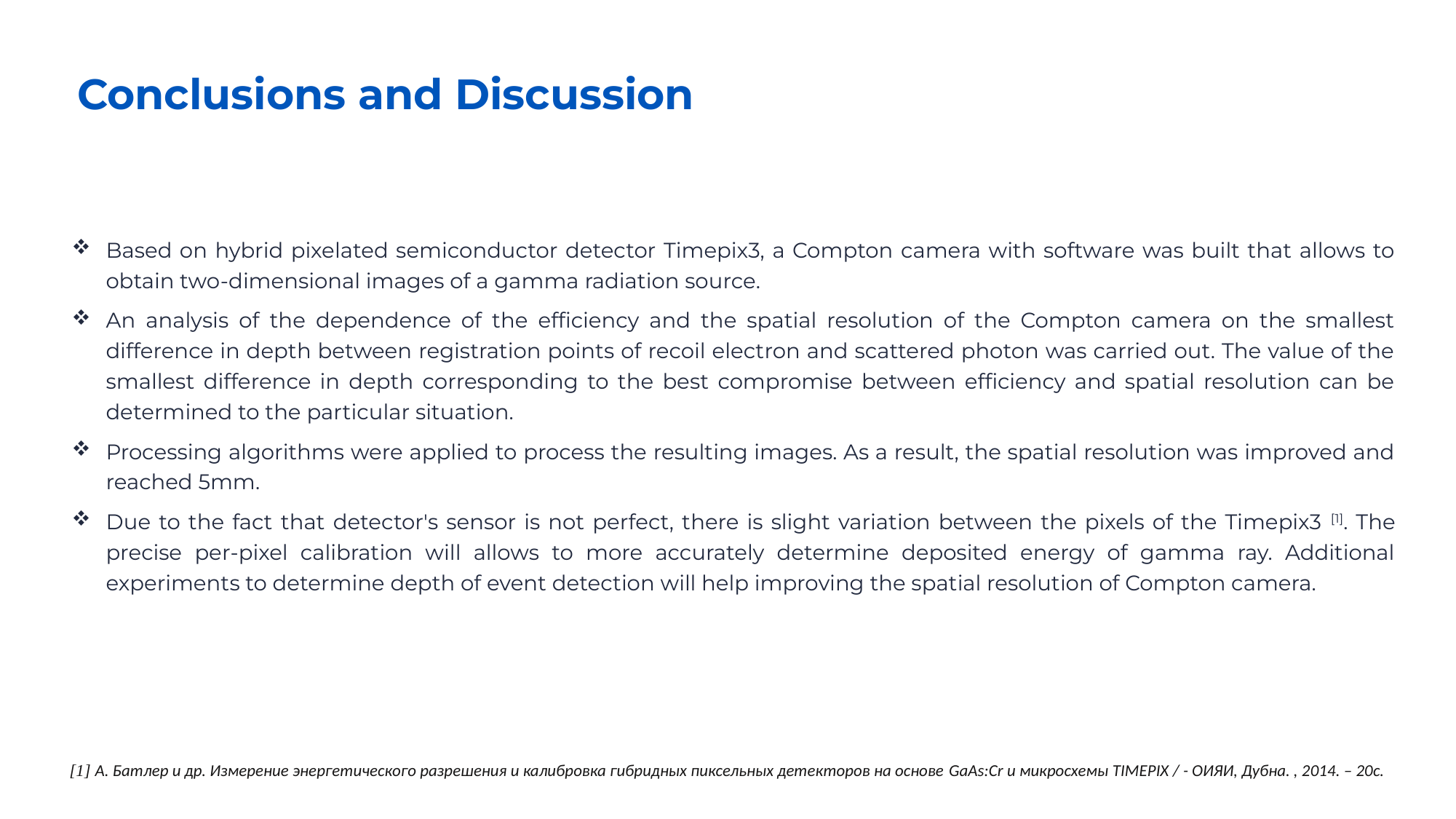

# Conclusions and Discussion
Based on hybrid pixelated semiconductor detector Timepix3, a Compton camera with software was built that allows to obtain two-dimensional images of a gamma radiation source.
An analysis of the dependence of the efficiency and the spatial resolution of the Compton camera on the smallest difference in depth between registration points of recoil electron and scattered photon was carried out. The value of the smallest difference in depth corresponding to the best compromise between efficiency and spatial resolution can be determined to the particular situation.
Processing algorithms were applied to process the resulting images. As a result, the spatial resolution was improved and reached 5mm.
Due to the fact that detector's sensor is not perfect, there is slight variation between the pixels of the Timepix3 [1]. The precise per-pixel calibration will allows to more accurately determine deposited energy of gamma ray. Additional experiments to determine depth of event detection will help improving the spatial resolution of Compton camera.
[1] А. Батлер и др. Измерение энергетического разрешения и калибровка гибридных пиксельных детекторов на основе GaAs:Cr и микросхемы TIMEPIX / - ОИЯИ, Дубна. , 2014. – 20с.